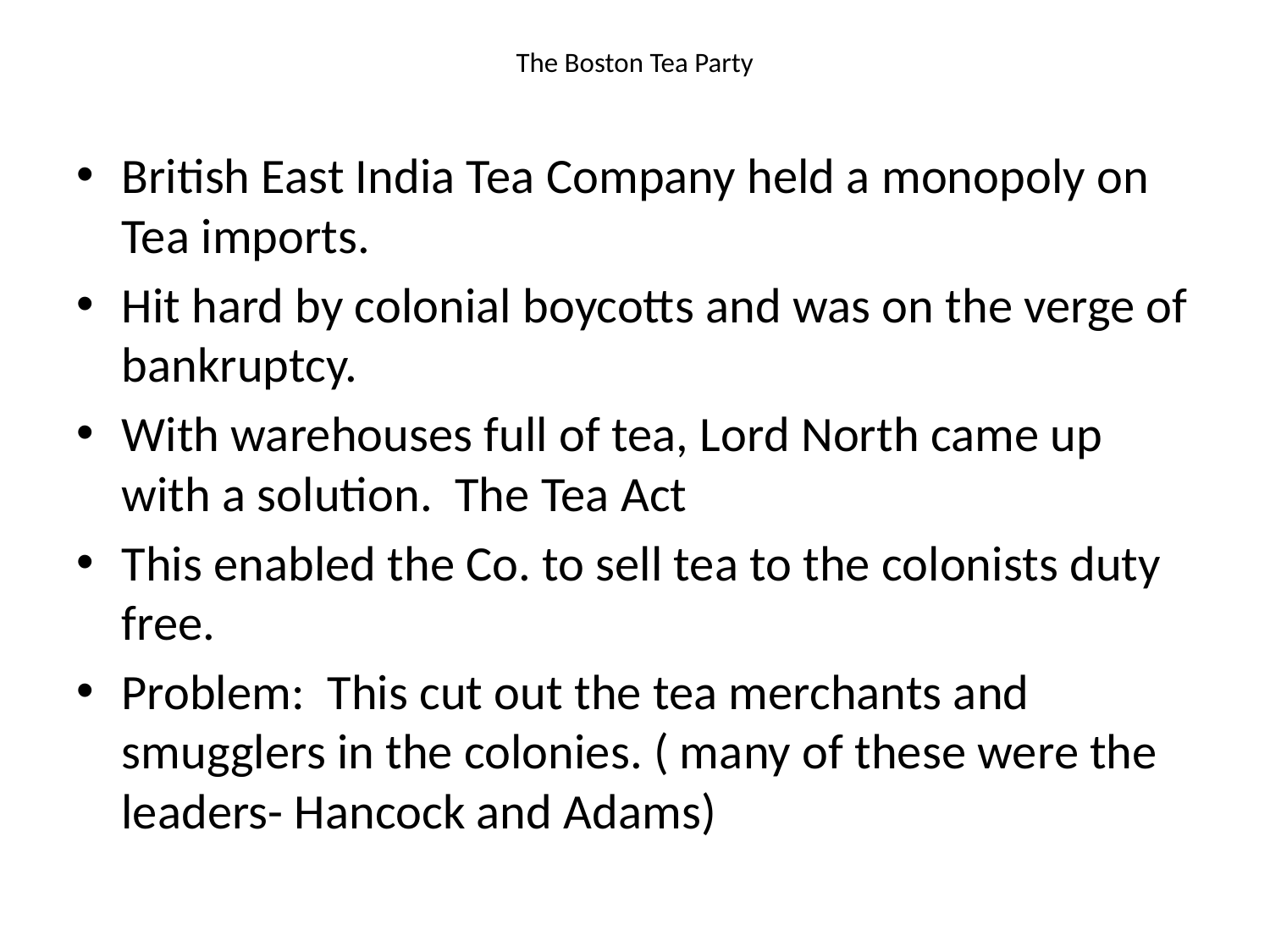

# The Boston Tea Party
British East India Tea Company held a monopoly on Tea imports.
Hit hard by colonial boycotts and was on the verge of bankruptcy.
With warehouses full of tea, Lord North came up with a solution.  The Tea Act
This enabled the Co. to sell tea to the colonists duty free.
Problem:  This cut out the tea merchants and smugglers in the colonies. ( many of these were the leaders- Hancock and Adams)